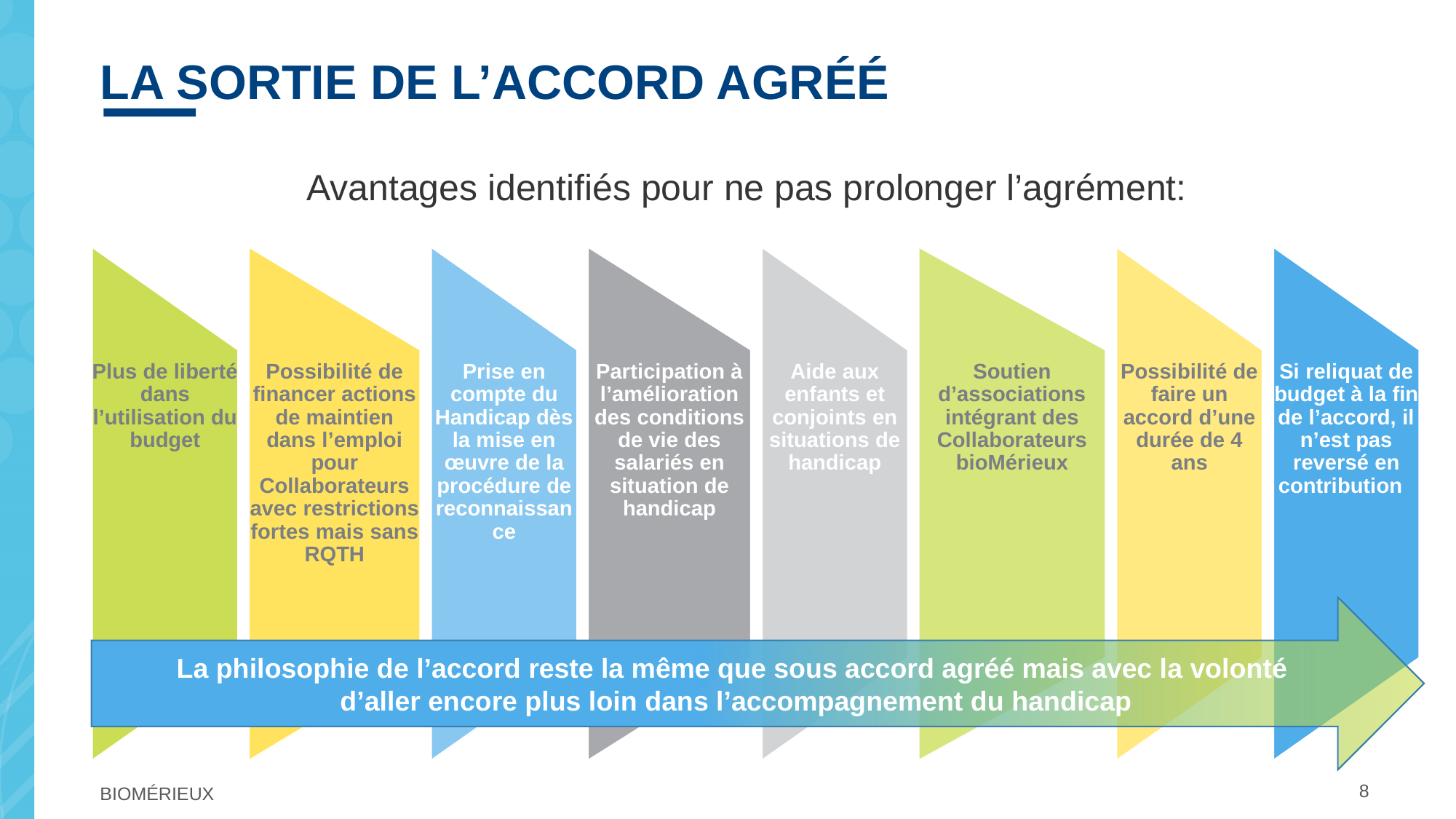

# LA SORTIE DE L’ACCORD AGRÉÉ
Avantages identifiés pour ne pas prolonger l’agrément:

Plus de liberté dans l’utilisation du budget
Possibilité de financer actions de maintien dans l’emploi pour Collaborateurs avec restrictions fortes mais sans RQTH
Prise en compte du Handicap dès la mise en œuvre de la procédure de reconnaissance
Participation à l’amélioration des conditions de vie des salariés en situation de handicap
Aide aux enfants et conjoints en situations de handicap
Soutien d’associations intégrant des Collaborateurs bioMérieux
Possibilité de faire un accord d’une durée de 4 ans
Si reliquat de budget à la fin de l’accord, il n’est pas reversé en contribution

La philosophie de l’accord reste la même que sous accord agréé mais avec la volonté
d’aller encore plus loin dans l’accompagnement du handicap

8